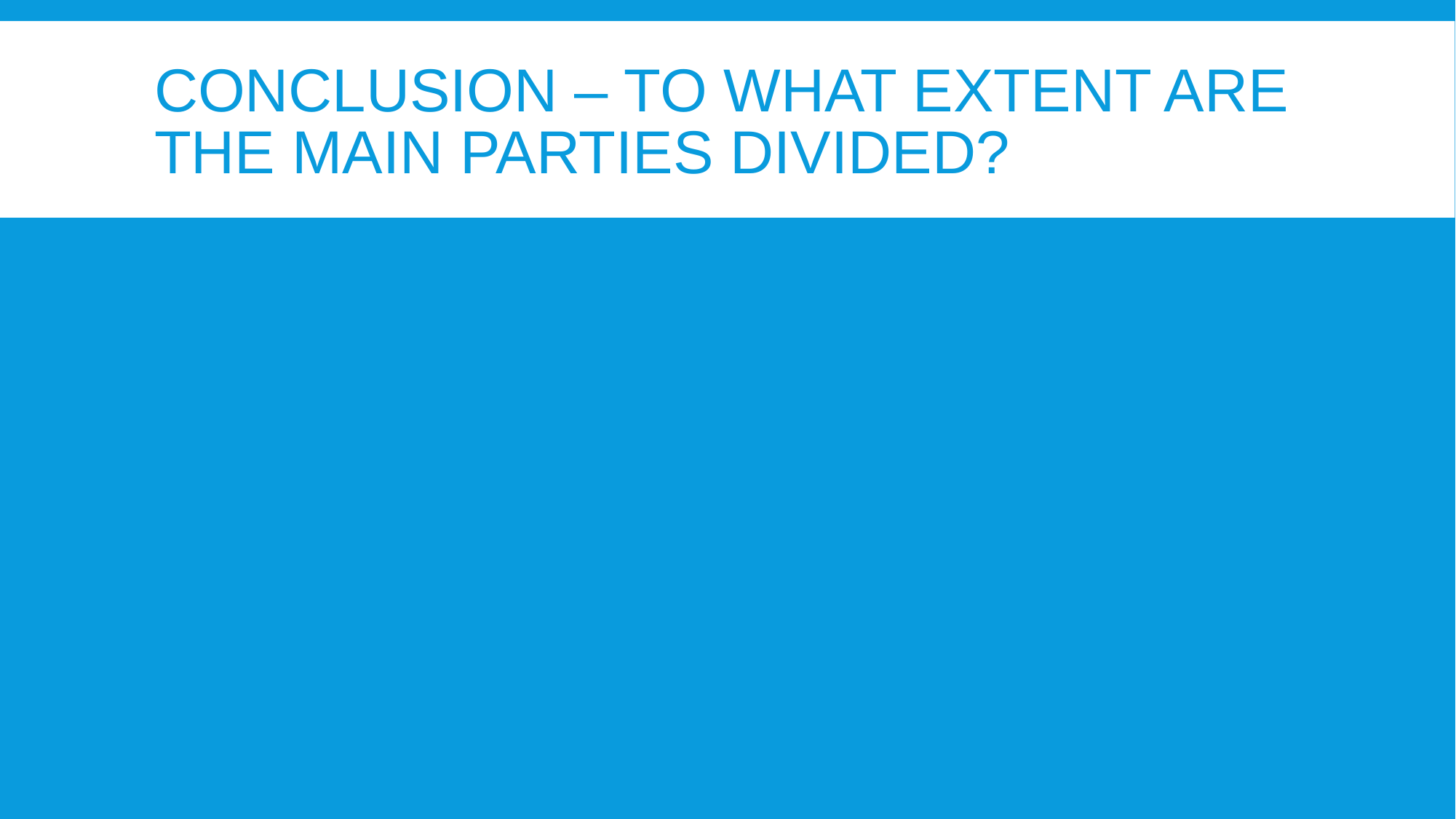

# Conclusion – to what extent are the main parties divided?